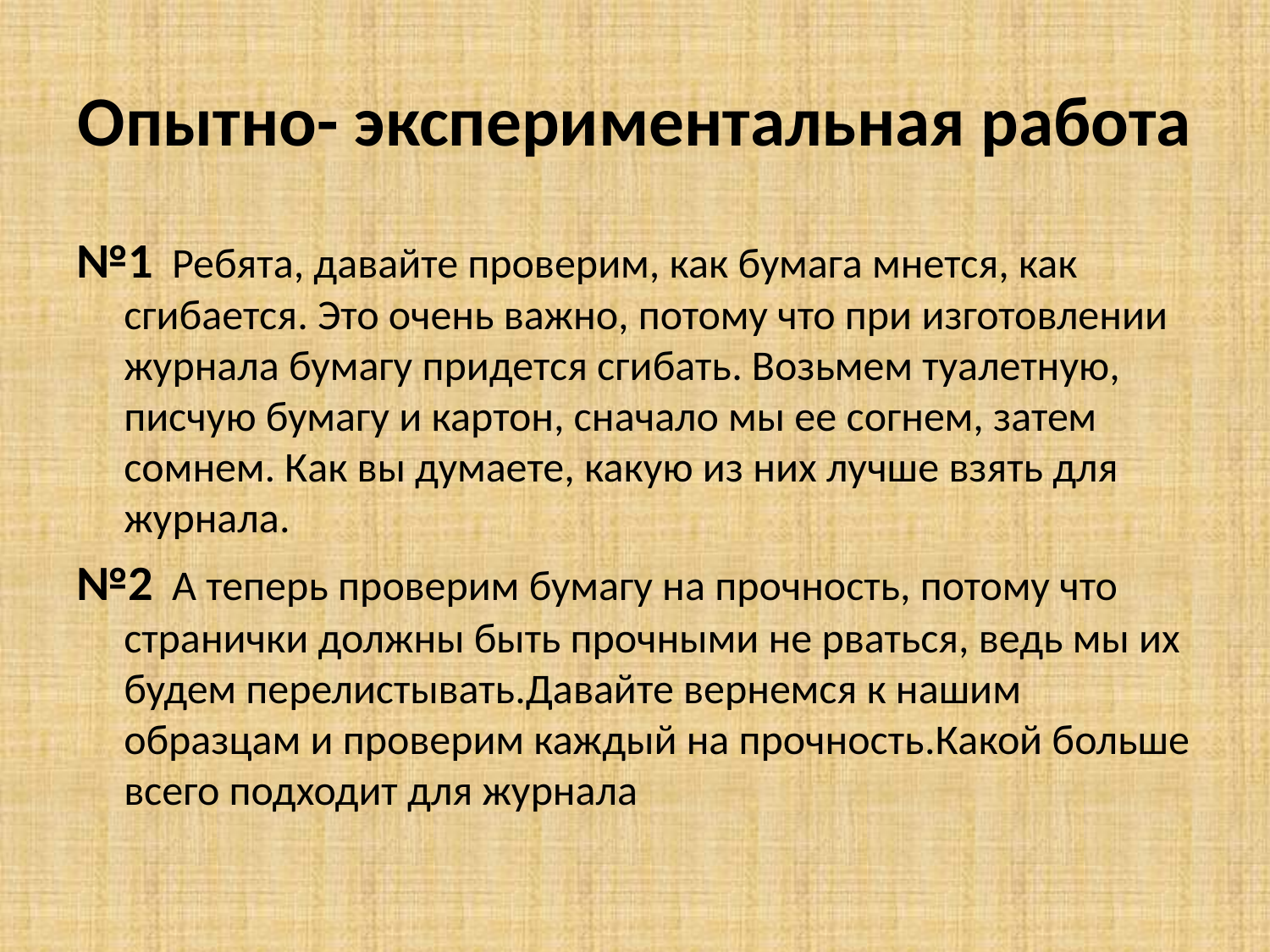

# Опытно- экспериментальная работа
№1  Ребята, давайте проверим, как бумага мнется, как сгибается. Это очень важно, потому что при изготовлении журнала бумагу придется сгибать. Возьмем туалетную, писчую бумагу и картон, сначало мы ее согнем, затем сомнем. Как вы думаете, какую из них лучше взять для журнала.
№2  А теперь проверим бумагу на прочность, потому что странички должны быть прочными не рваться, ведь мы их будем перелистывать.Давайте вернемся к нашим образцам и проверим каждый на прочность.Какой больше всего подходит для журнала